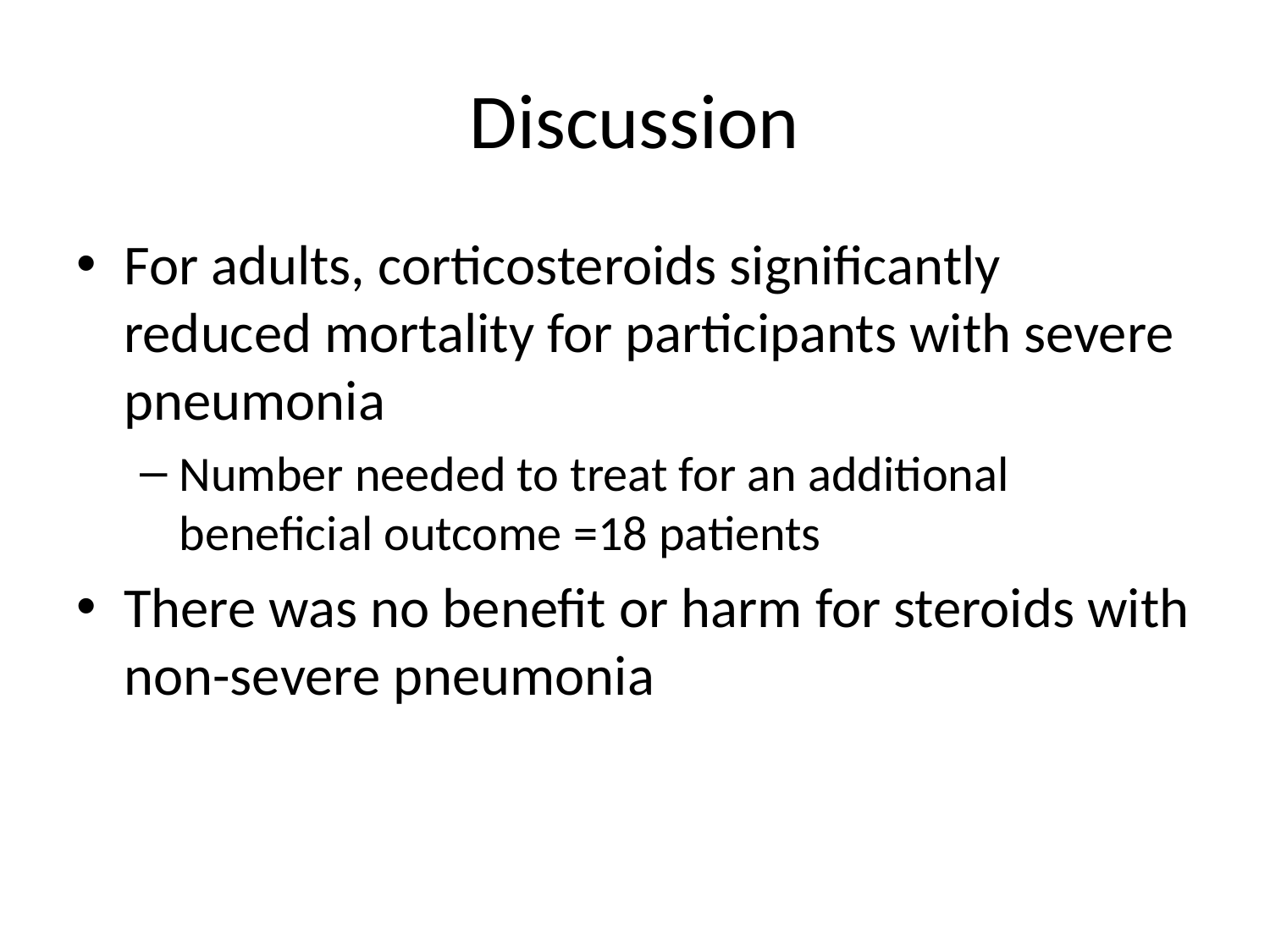

# Discussion
For adults, corticosteroids significantly reduced mortality for participants with severe pneumonia
Number needed to treat for an additional beneficial outcome =18 patients
There was no benefit or harm for steroids with non-severe pneumonia